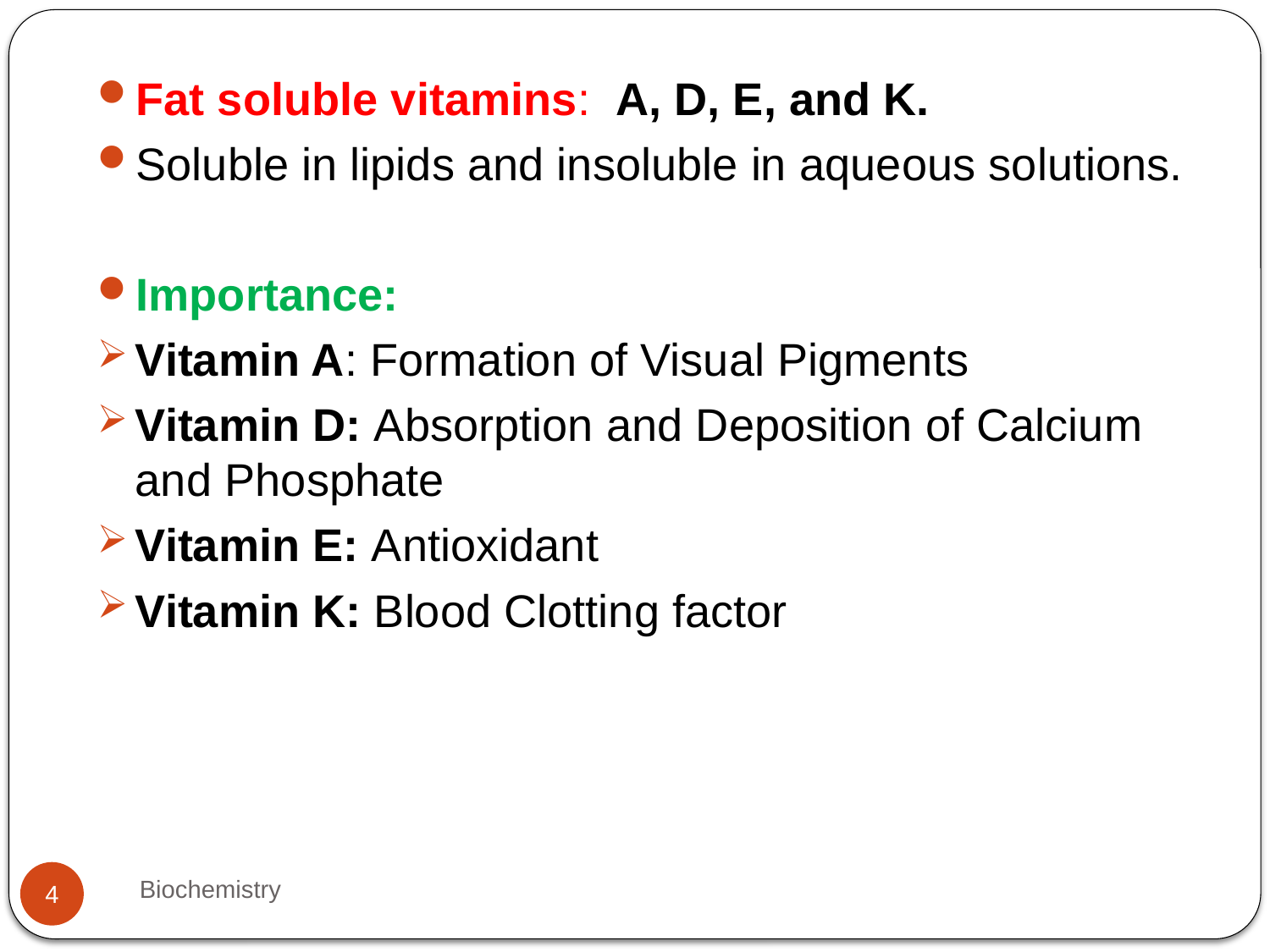

Fat soluble vitamins:  A, D, E, and K.
Soluble in lipids and insoluble in aqueous solutions.

Importance:
Vitamin A: Formation of Visual Pigments
Vitamin D: Absorption and Deposition of Calcium and Phosphate
Vitamin E: Antioxidant
Vitamin K: Blood Clotting factor
Biochemistry
4